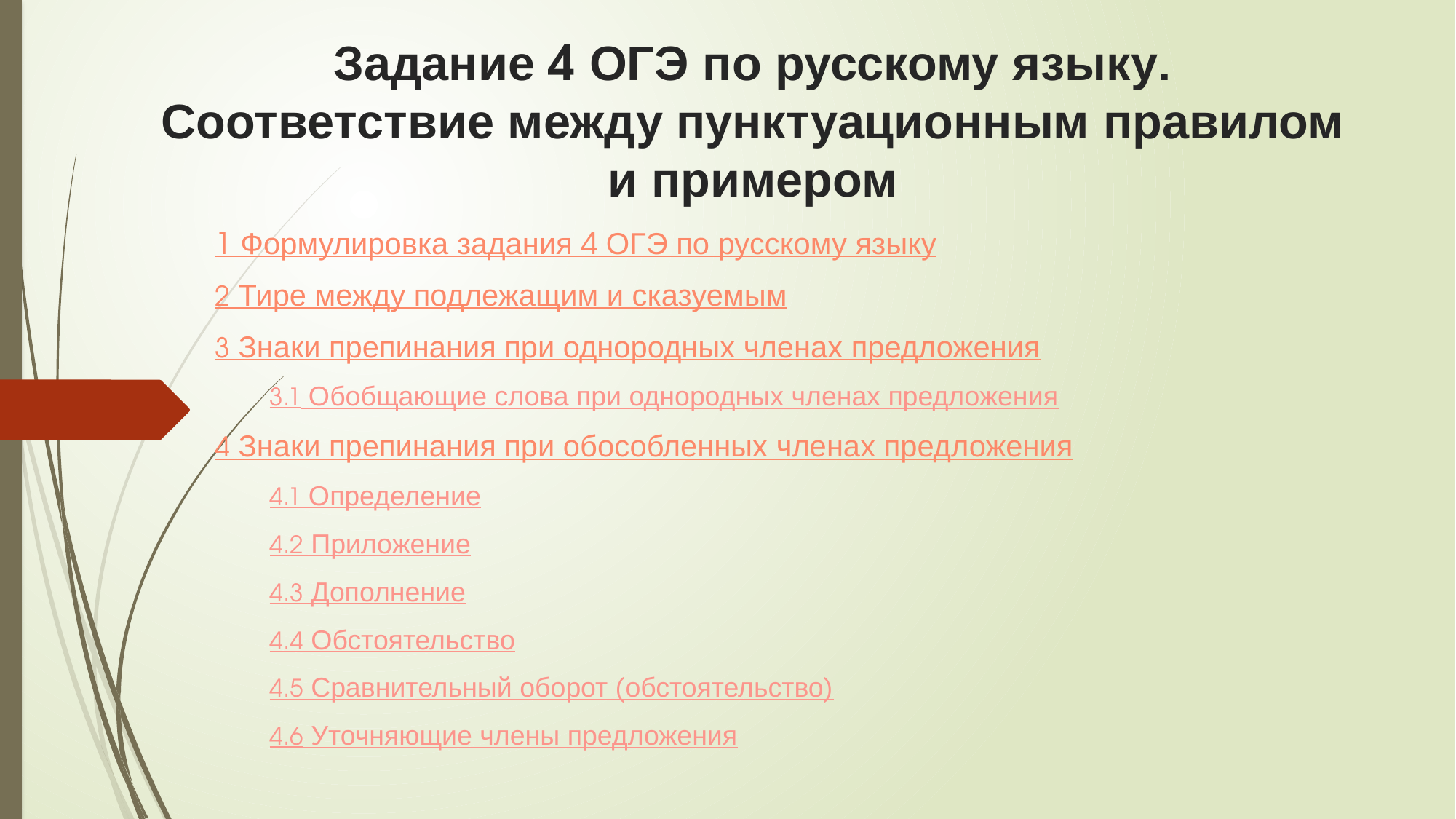

# Задание 4 ОГЭ по русскому языку. Соответствие между пунктуационным правилом и примером
1 Формулировка задания 4 ОГЭ по русскому языку
2 Тире между подлежащим и сказуемым
3 Знаки препинания при однородных членах предложения
3.1 Обобщающие слова при однородных членах предложения
4 Знаки препинания при обособленных членах предложения
4.1 Определение
4.2 Приложение
4.3 Дополнение
4.4 Обстоятельство
4.5 Сравнительный оборот (обстоятельство)
4.6 Уточняющие члены предложения